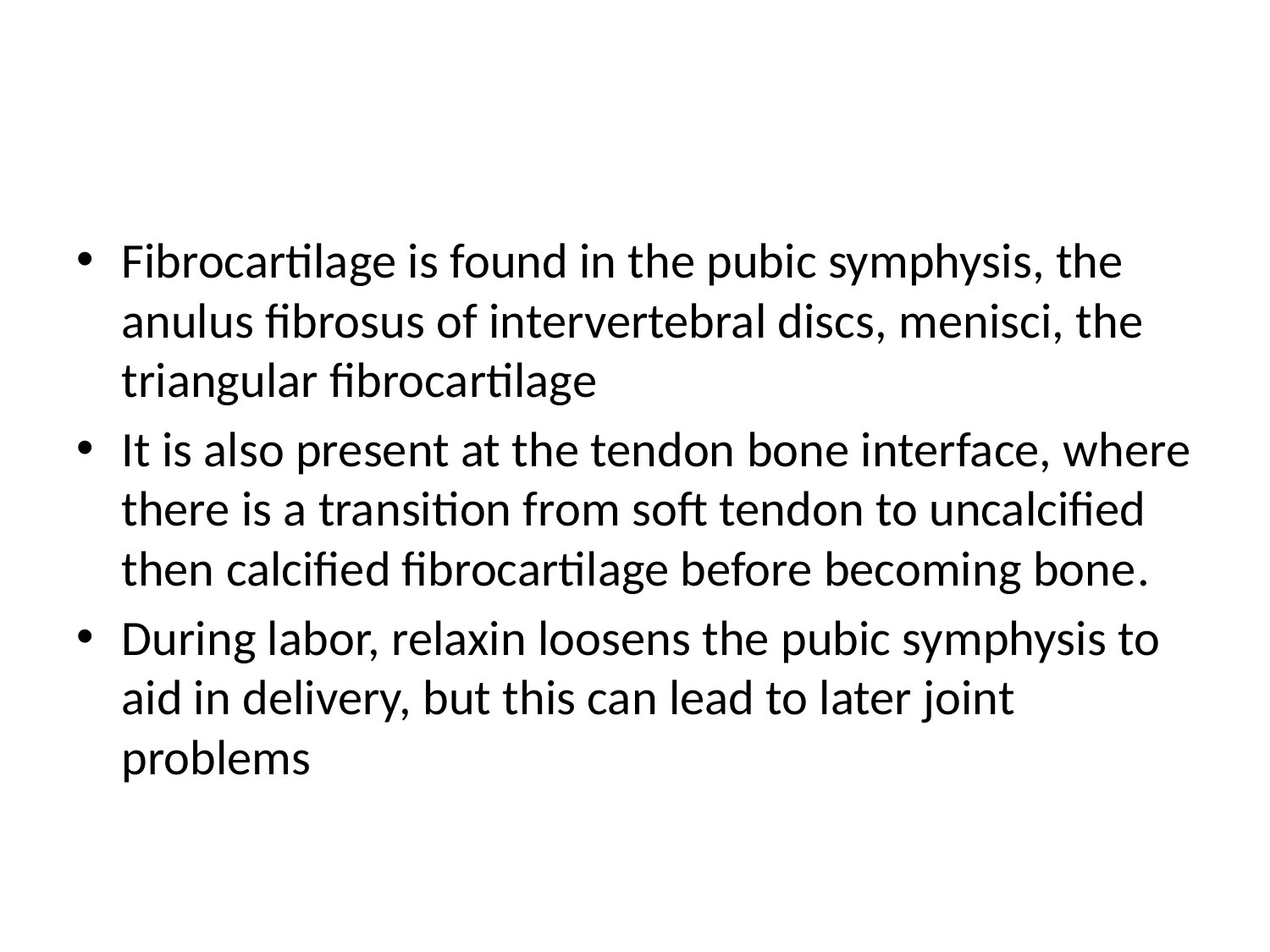

#
Fibrocartilage is found in the pubic symphysis, the anulus fibrosus of intervertebral discs, menisci, the triangular fibrocartilage
It is also present at the tendon bone interface, where there is a transition from soft tendon to uncalcified then calcified fibrocartilage before becoming bone.
During labor, relaxin loosens the pubic symphysis to aid in delivery, but this can lead to later joint problems